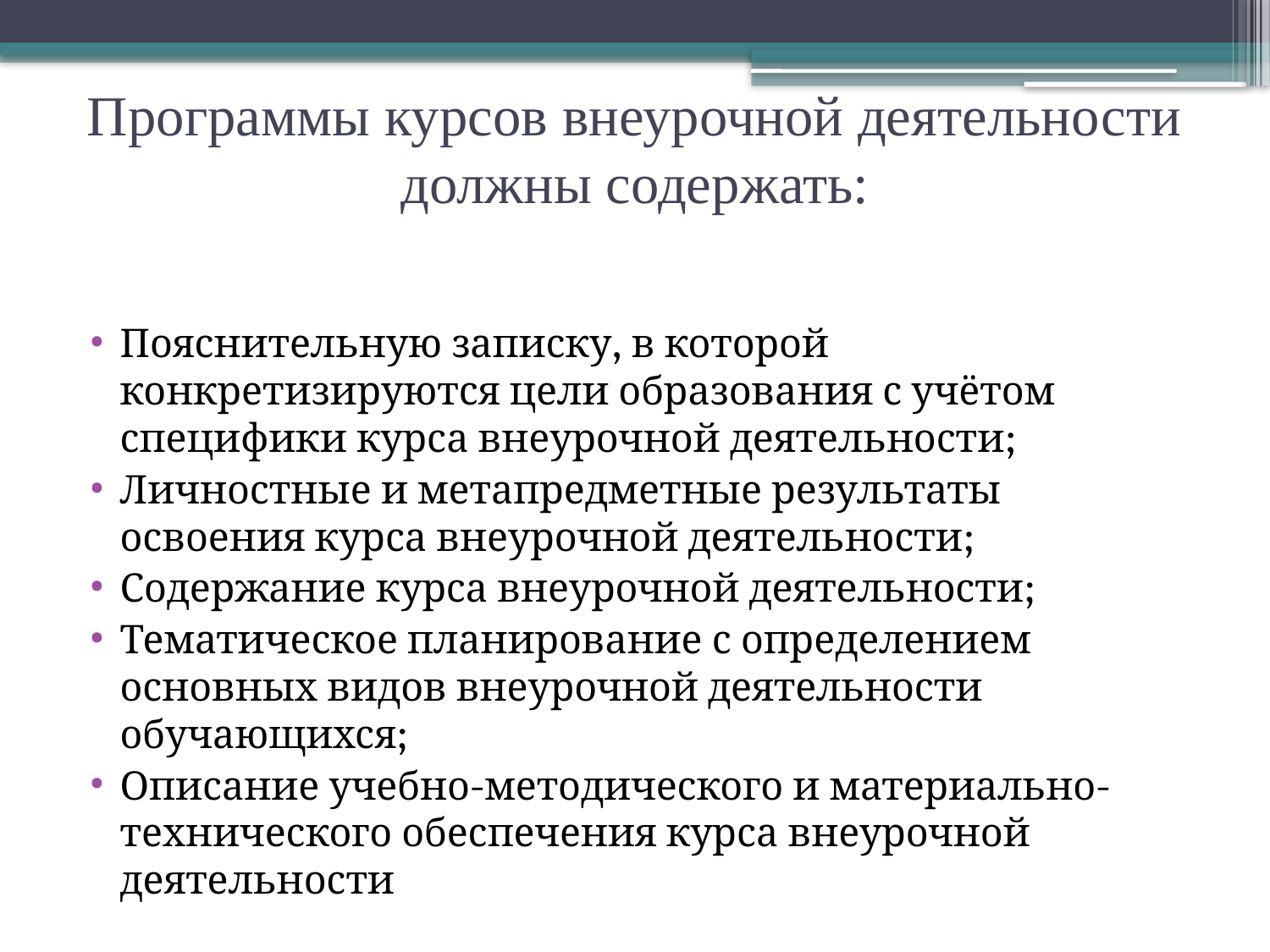

# Программы курсов внеурочной деятельности должны содержать:
Пояснительную записку, в которой конкретизируются цели образования с учётом специфики курса внеурочной деятельности;
Личностные и метапредметные результаты освоения курса внеурочной деятельности;
Содержание курса внеурочной деятельности;
Тематическое планирование с определением основных видов внеурочной деятельности обучающихся;
Описание учебно-методического и материально-технического обеспечения курса внеурочной деятельности